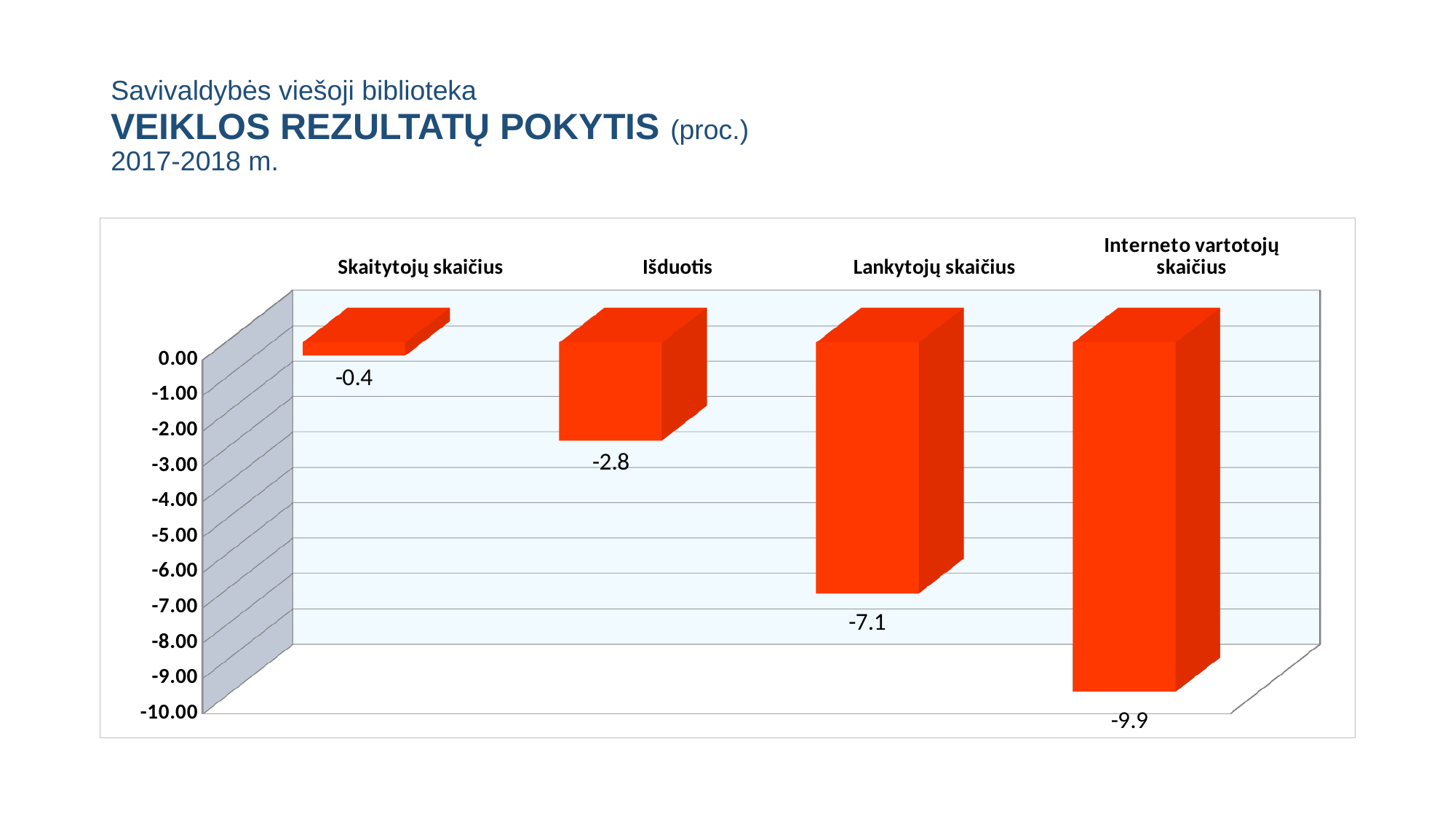

# Savivaldybės viešoji biblioteka VEIKLOS REZULTATŲ POKYTIS (proc.) 2017-2018 m.

[unsupported chart]